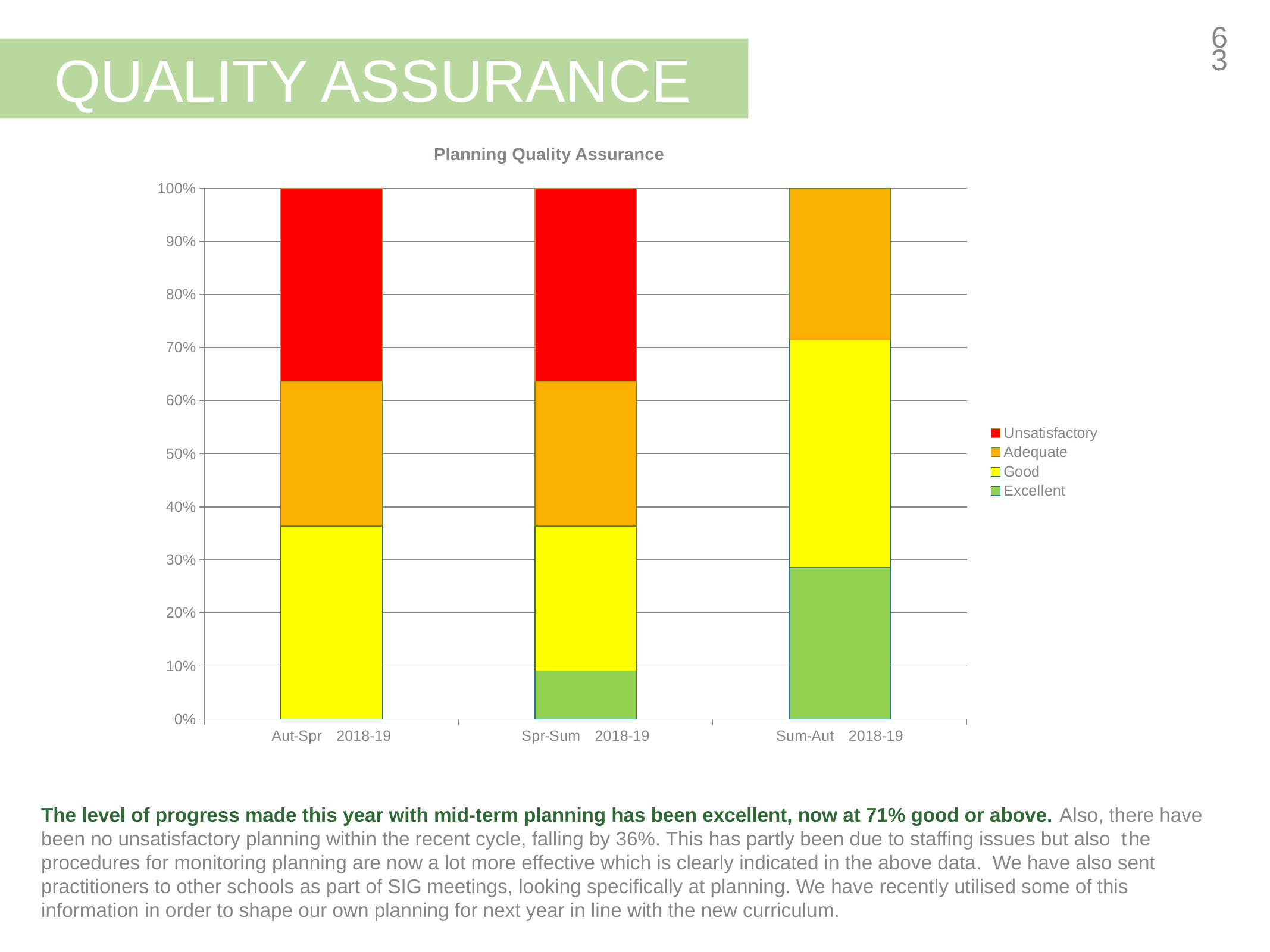

63
Quality Assurance
Planning Quality Assurance

### Chart

| Category | Excellent | Good | Adequate | Unsatisfactory |
|---|---|---|---|---|
| Aut-Spr    2018-19 | 0.0 | 4.0 | 3.0 | 4.0 |
| Spr-Sum    2018-19 | 1.0 | 3.0 | 3.0 | 4.0 |
| Sum-Aut    2018-19 | 2.0 | 3.0 | 2.0 | 0.0 |
The level of progress made this year with mid-term planning has been excellent, now at 71% good or above. Also, there have been no unsatisfactory planning within the recent cycle, falling by 36%. This has partly been due to staffing issues but also  the procedures for monitoring planning are now a lot more effective which is clearly indicated in the above data.  We have also sent practitioners to other schools as part of SIG meetings, looking specifically at planning. We have recently utilised some of this information in order to shape our own planning for next year in line with the new curriculum.